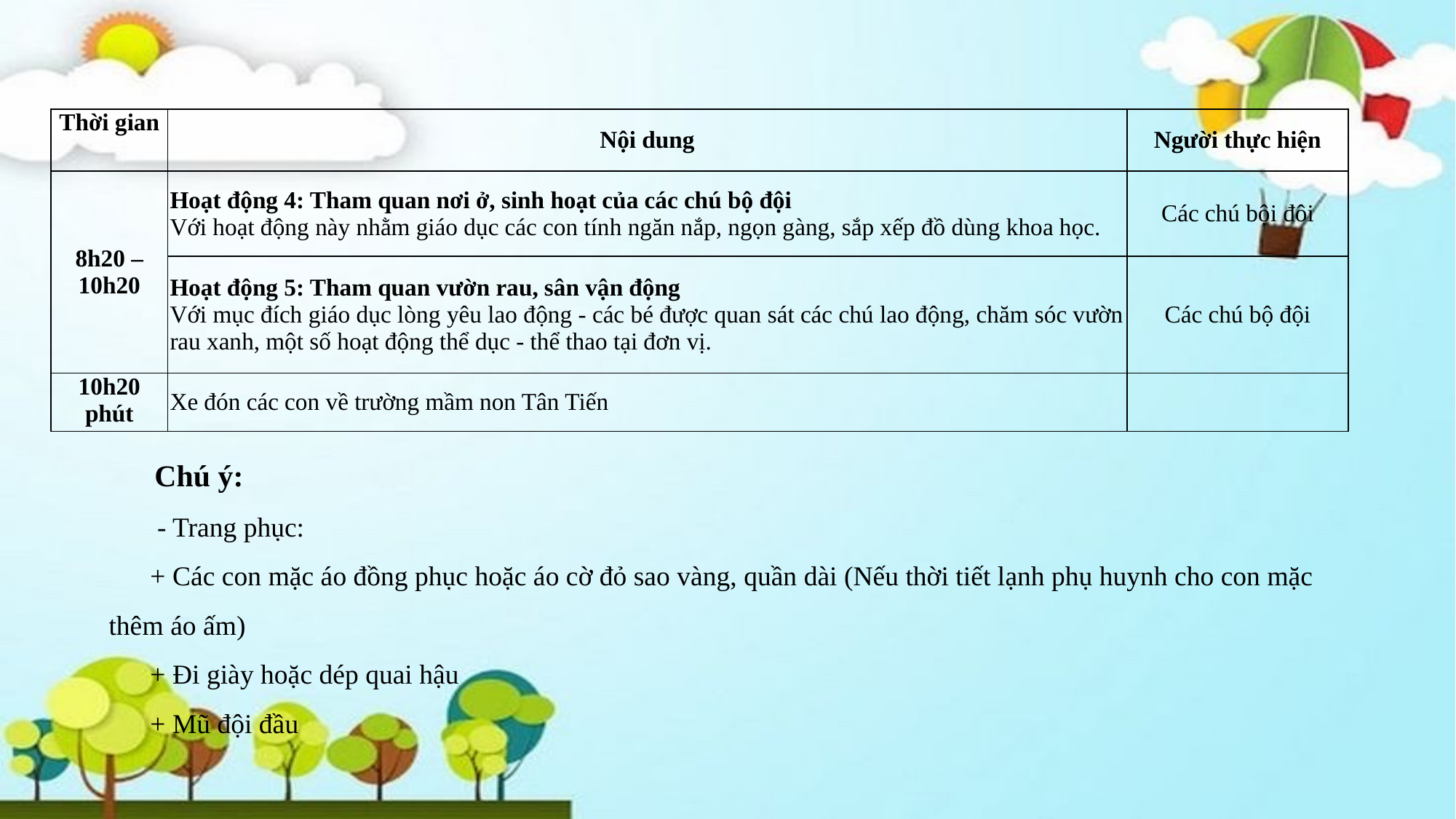

| Thời gian | Nội dung | Người thực hiện |
| --- | --- | --- |
| 8h20 – 10h20 | Hoạt động 4: Tham quan nơi ở, sinh hoạt của các chú bộ đội Với hoạt động này nhằm giáo dục các con tính ngăn nắp, ngọn gàng, sắp xếp đồ dùng khoa học. | Các chú bội đôi |
|  | Hoạt động 5: Tham quan vườn rau, sân vận động Với mục đích giáo dục lòng yêu lao động - các bé được quan sát các chú lao động, chăm sóc vườn rau xanh, một số hoạt động thể dục - thể thao tại đơn vị. | Các chú bộ đội |
| 10h20 phút | Xe đón các con về trường mầm non Tân Tiến |  |
      Chú ý:
       - Trang phục:
      + Các con mặc áo đồng phục hoặc áo cờ đỏ sao vàng, quần dài (Nếu thời tiết lạnh phụ huynh cho con mặc thêm áo ấm)
      + Đi giày hoặc dép quai hậu
      + Mũ đội đầu